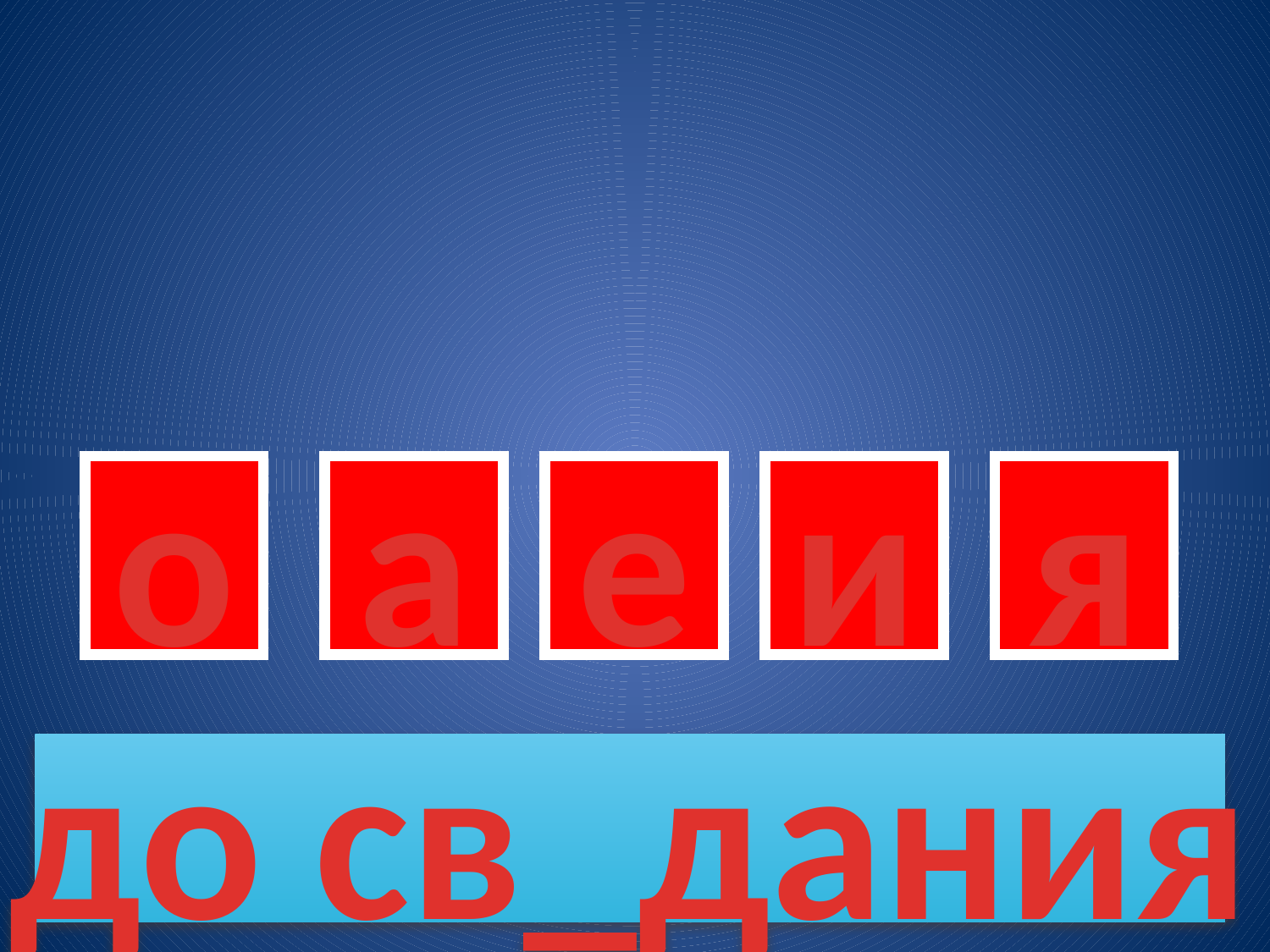

о
а
е
и
я
до св_дания
41